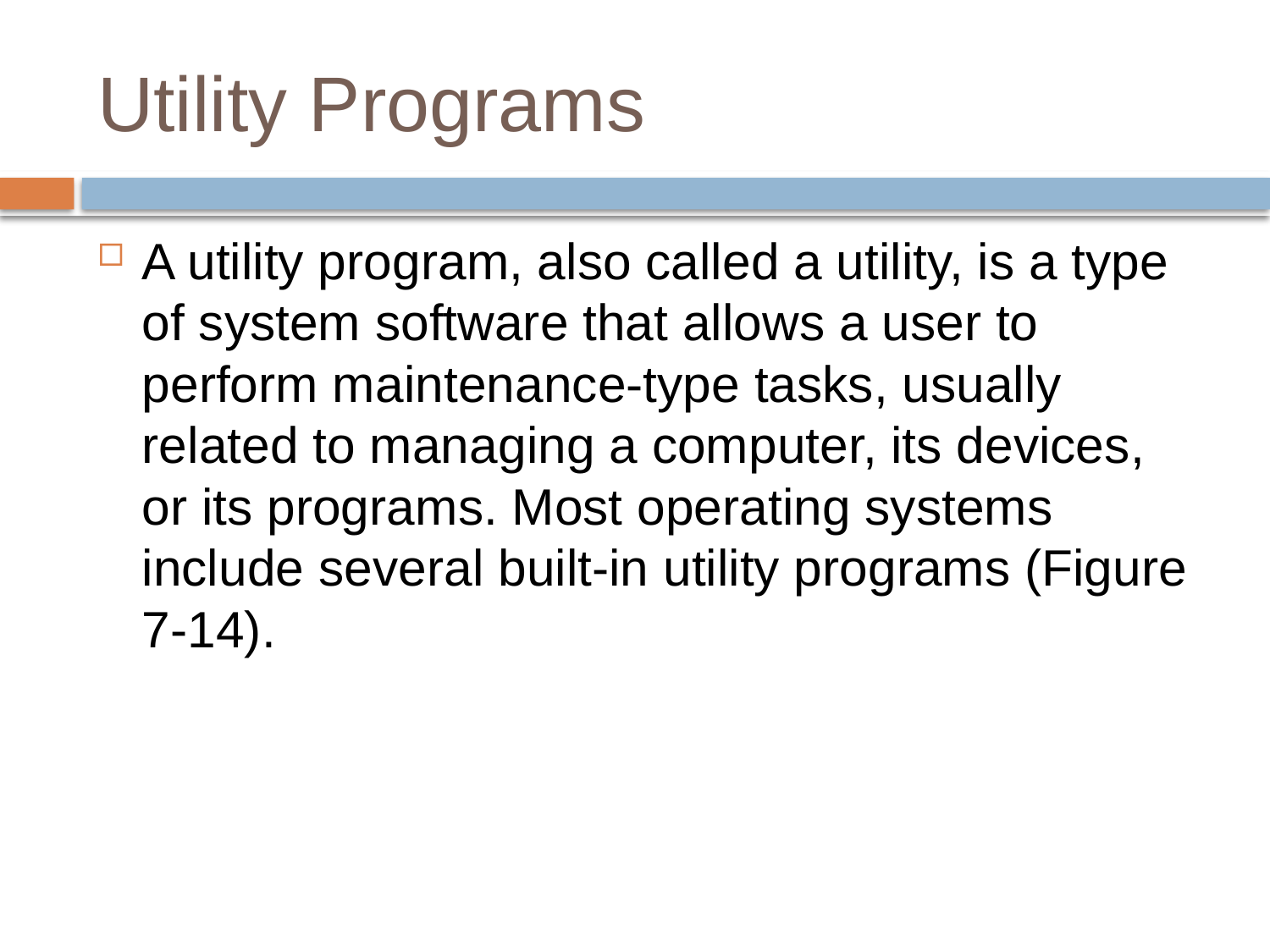

# Utility Programs
A utility program, also called a utility, is a type of system software that allows a user to perform maintenance-type tasks, usually related to managing a computer, its devices, or its programs. Most operating systems include several built-in utility programs (Figure 7-14).